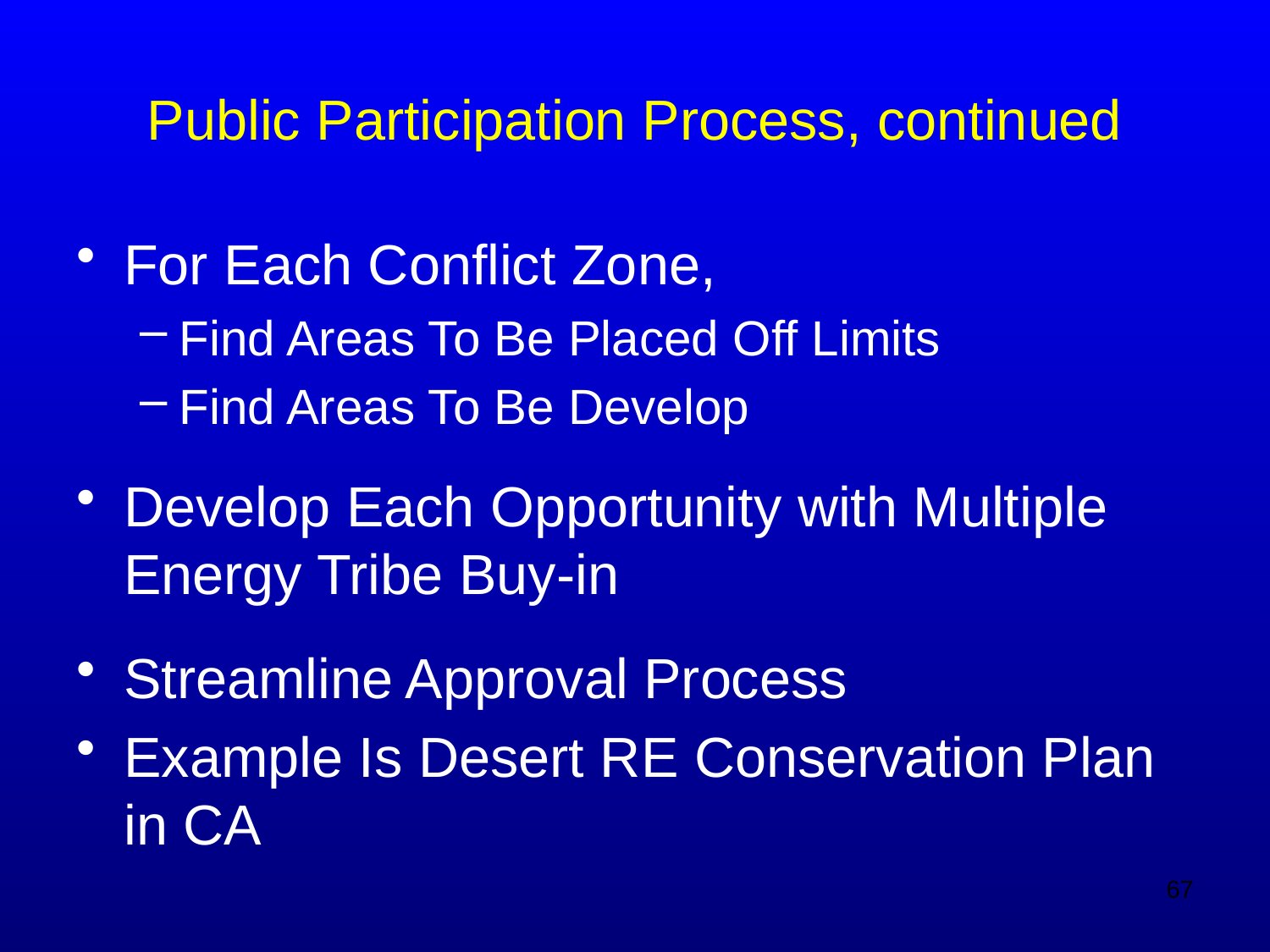

# Public Participation Process, continued
For Each Conflict Zone,
Find Areas To Be Placed Off Limits
Find Areas To Be Develop

Develop Each Opportunity with Multiple Energy Tribe Buy-in

Streamline Approval Process
Example Is Desert RE Conservation Plan in CA
67